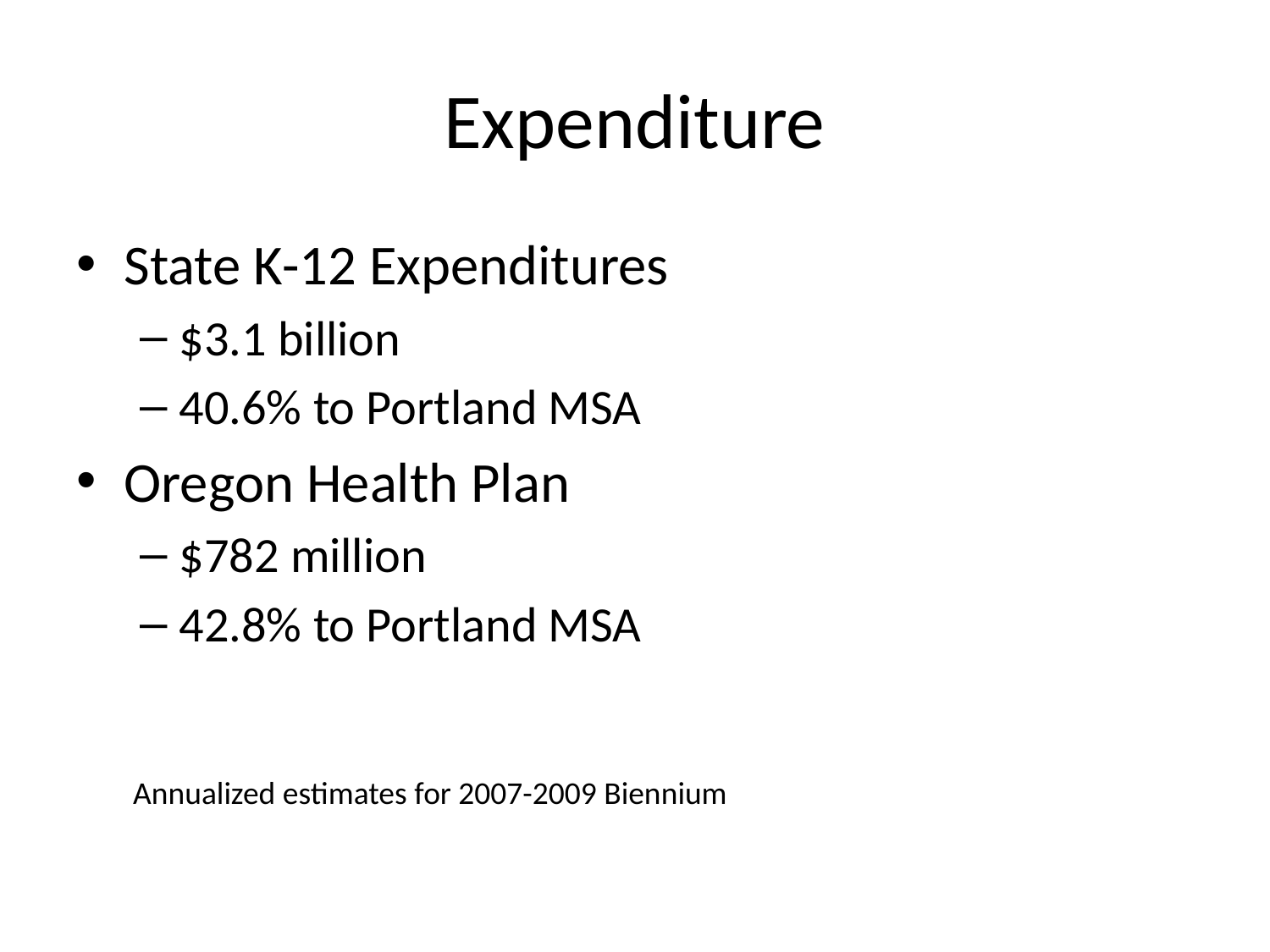

# Expenditure
State K-12 Expenditures
$3.1 billion
40.6% to Portland MSA
Oregon Health Plan
$782 million
42.8% to Portland MSA
Annualized estimates for 2007-2009 Biennium